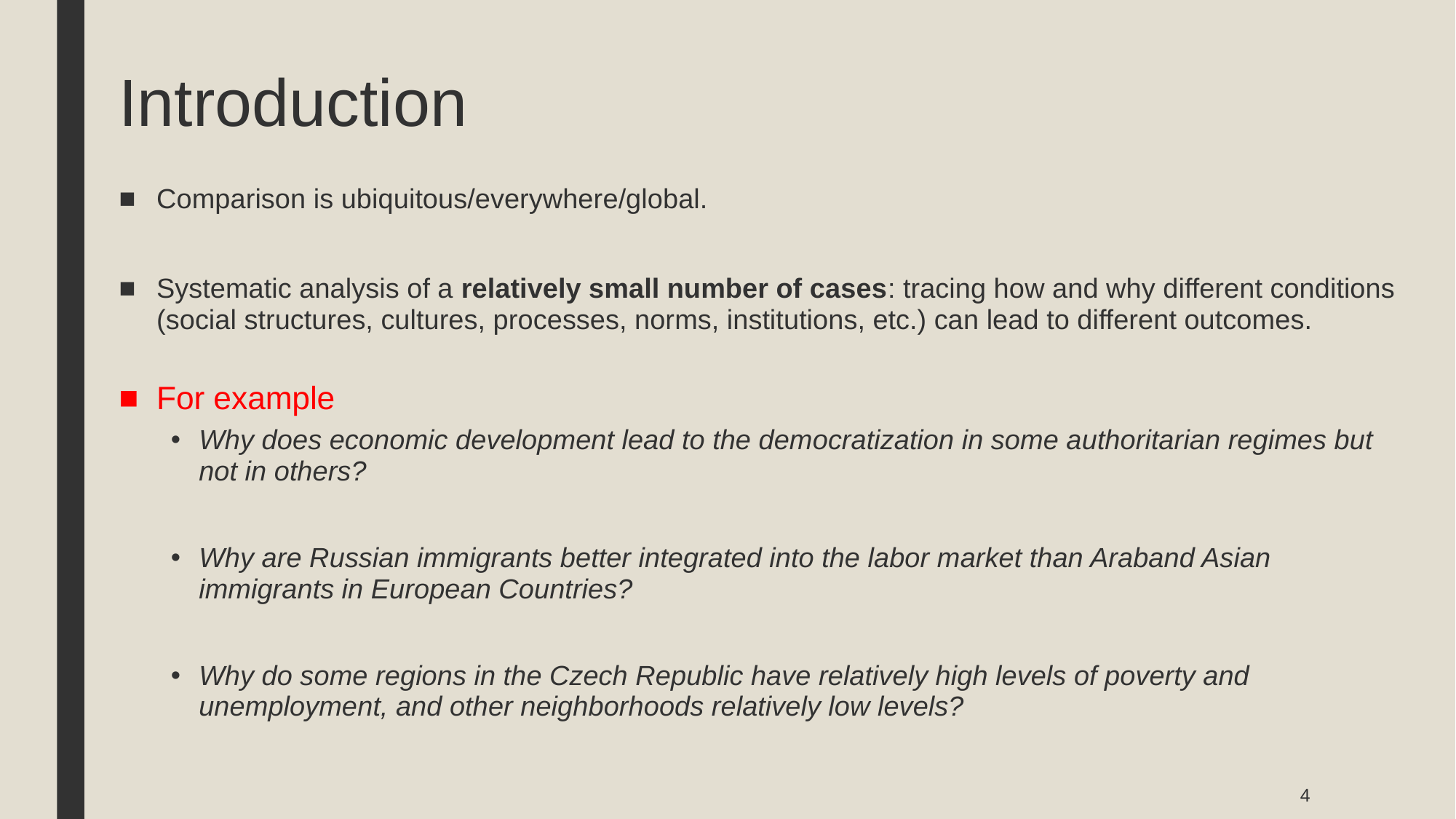

# Introduction
Comparison is ubiquitous/everywhere/global.

Systematic analysis of a relatively small number of cases: tracing how and why different conditions (social structures, cultures, processes, norms, institutions, etc.) can lead to different outcomes.
For example
Why does economic development lead to the democratization in some authoritarian regimes but not in others?

Why are Russian immigrants better integrated into the labor market than Araband Asian immigrants in European Countries?

Why do some regions in the Czech Republic have relatively high levels of poverty and unemployment, and other neighborhoods relatively low levels?

4